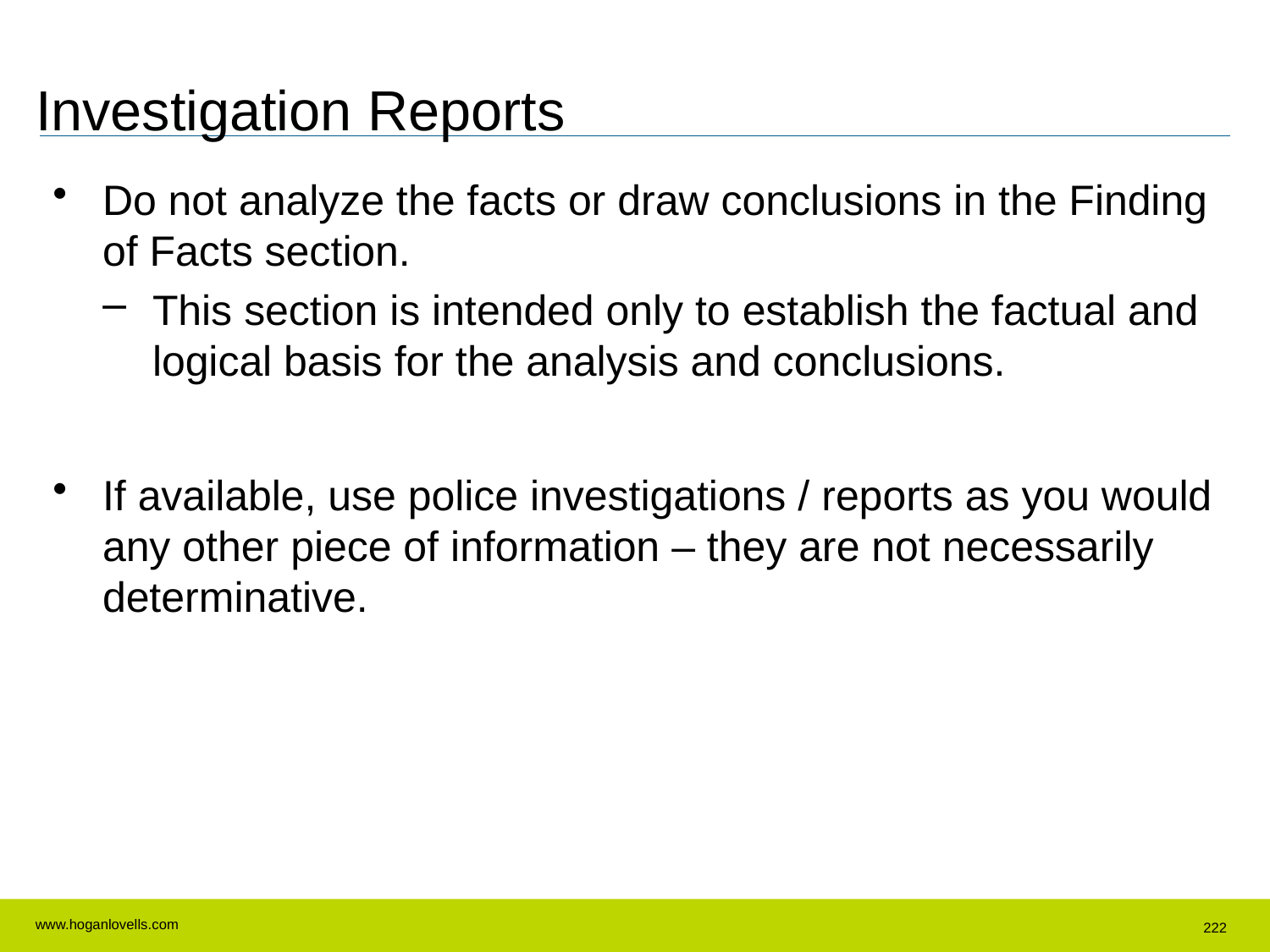

# Investigation Reports
Do not analyze the facts or draw conclusions in the Finding of Facts section.
This section is intended only to establish the factual and logical basis for the analysis and conclusions.

If available, use police investigations / reports as you would any other piece of information – they are not necessarily determinative.

222